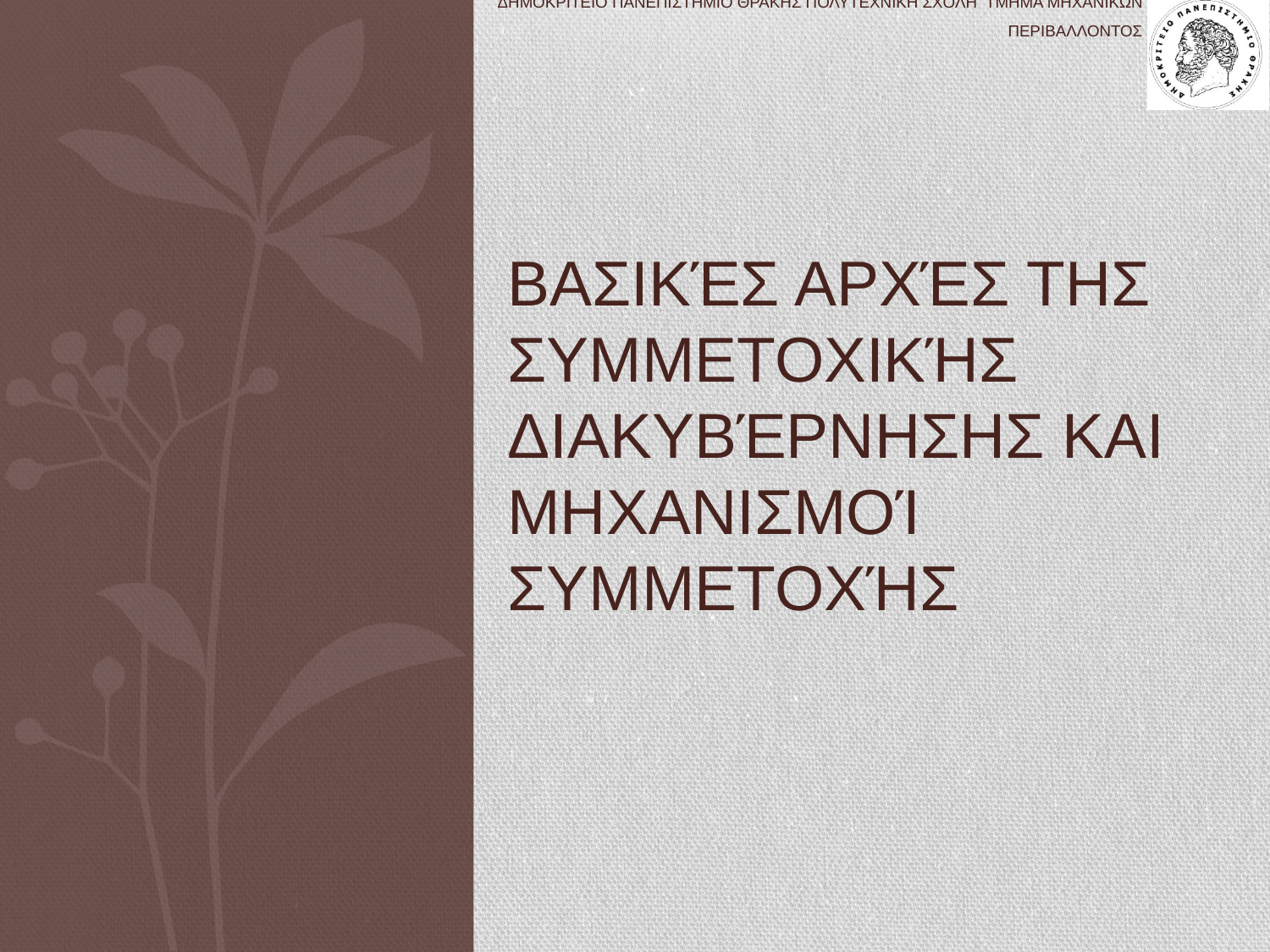

# βασικές αρχές της συμμετοχικής διακυβέρνησης και  μηχανισμοί συμμετοχής